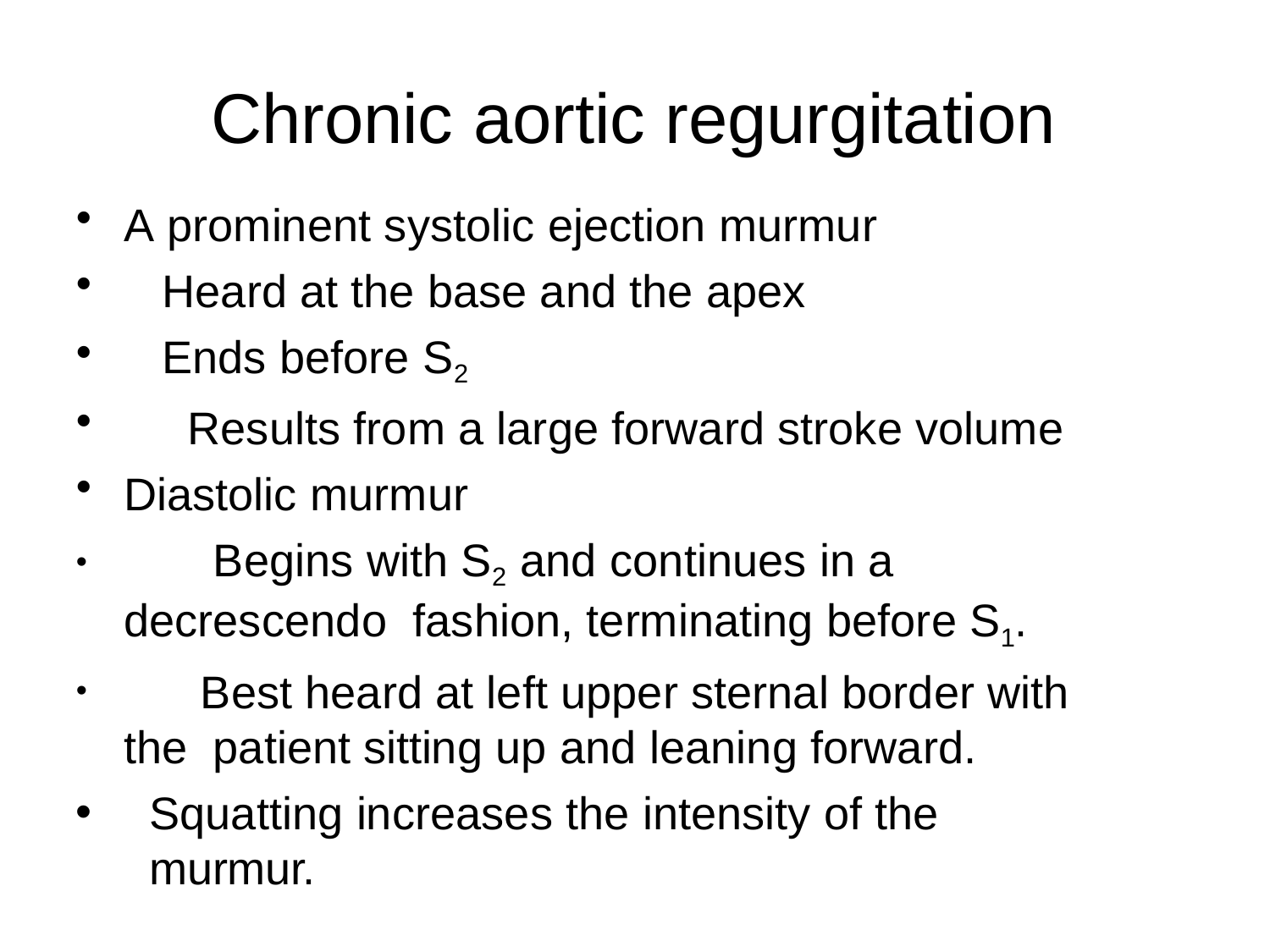

# Chronic aortic regurgitation
A prominent systolic ejection murmur
Heard at the base and the apex
Ends before S2
Results from a large forward stroke volume
Diastolic murmur
	Begins with S2 and continues in a decrescendo  fashion, terminating before S1.
	Best heard at left upper sternal border with the  patient sitting up and leaning forward.
Squatting increases the intensity of the murmur.